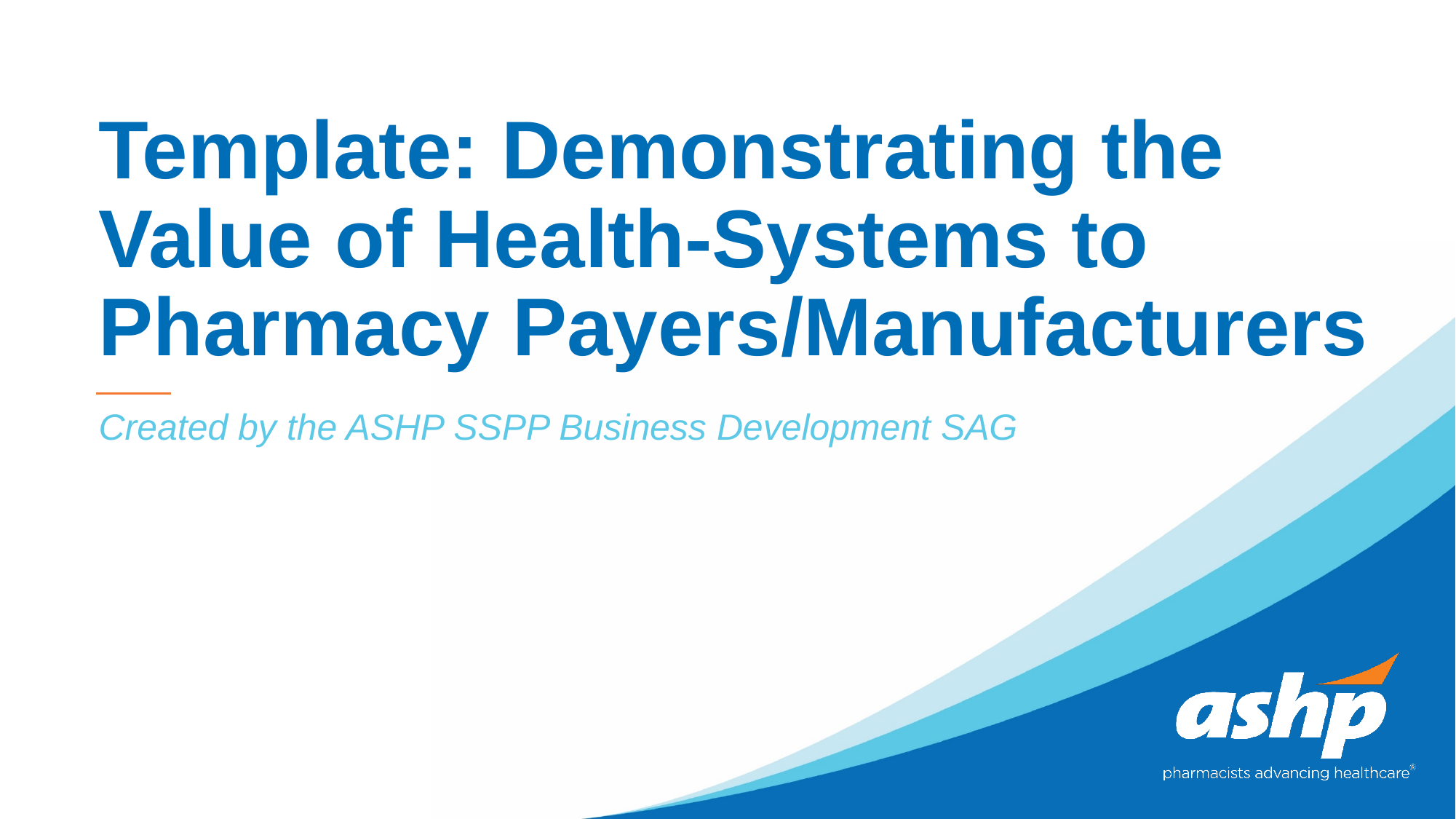

# Template: Demonstrating the Value of Health-Systems to Pharmacy Payers/Manufacturers
Created by the ASHP SSPP Business Development SAG